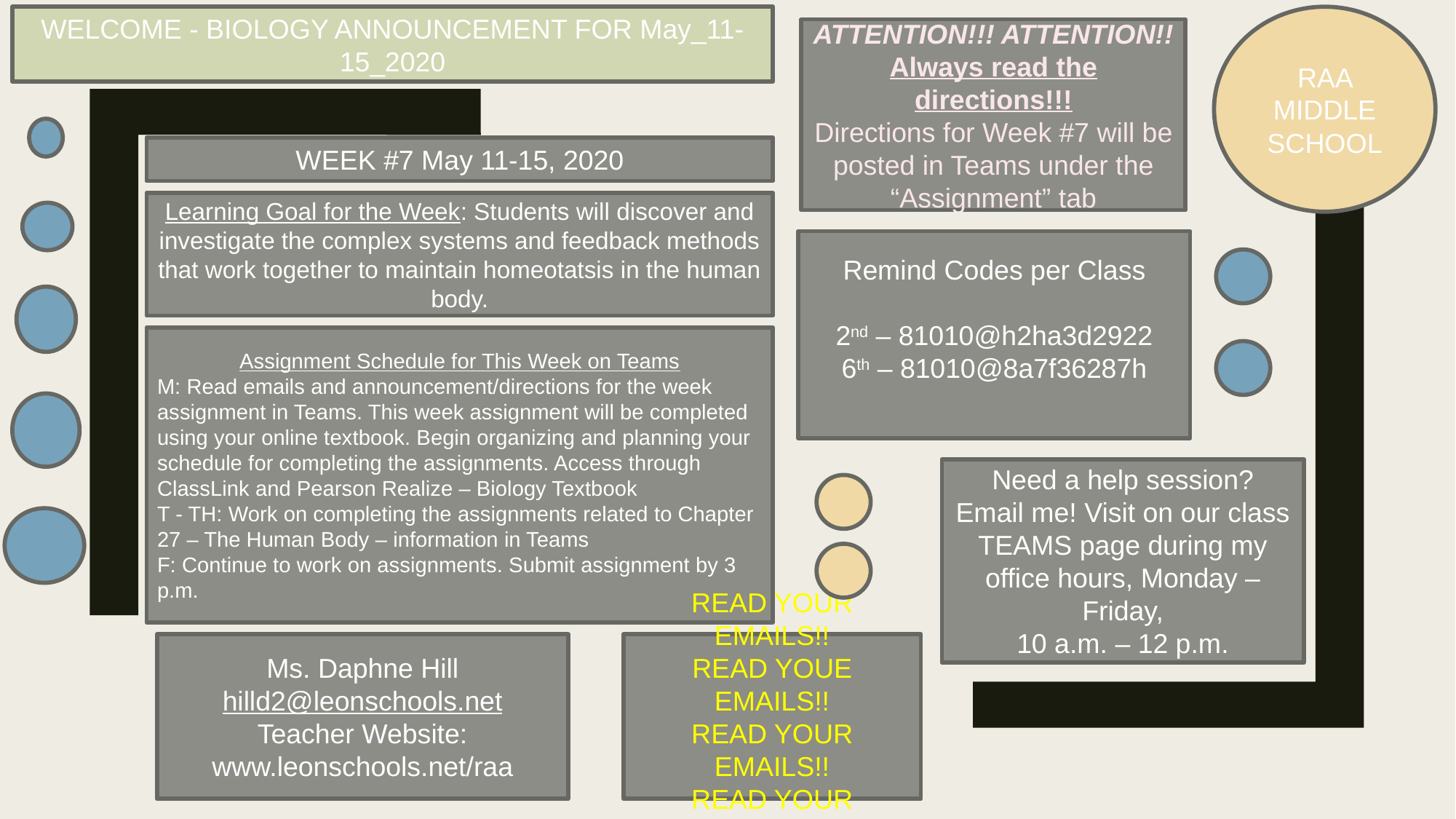

WELCOME - BIOLOGY ANNOUNCEMENT FOR May_11-15_2020
RAA MIDDLE SCHOOL
ATTENTION!!! ATTENTION!!
Always read the directions!!!
Directions for Week #7 will be posted in Teams under the “Assignment” tab

WEEK #7 May 11-15, 2020
Learning Goal for the Week: Students will discover and investigate the complex systems and feedback methods that work together to maintain homeotatsis in the human body.

Remind Codes per Class

2nd – 81010@h2ha3d2922
6th – 81010@8a7f36287h

Assignment Schedule for This Week on Teams
M: Read emails and announcement/directions for the week assignment in Teams. This week assignment will be completed using your online textbook. Begin organizing and planning your schedule for completing the assignments. Access through ClassLink and Pearson Realize – Biology Textbook
T - TH: Work on completing the assignments related to Chapter 27 – The Human Body – information in Teams
F: Continue to work on assignments. Submit assignment by 3 p.m.

Need a help session?
Email me! Visit on our class TEAMS page during my office hours, Monday – Friday,
10 a.m. – 12 p.m.

READ YOUR EMAILS!!
READ YOUE EMAILS!!
READ YOUR EMAILS!!
READ YOUR EMAILS!!
Ms. Daphne Hill
hilld2@leonschools.net
Teacher Website: www.leonschools.net/raa